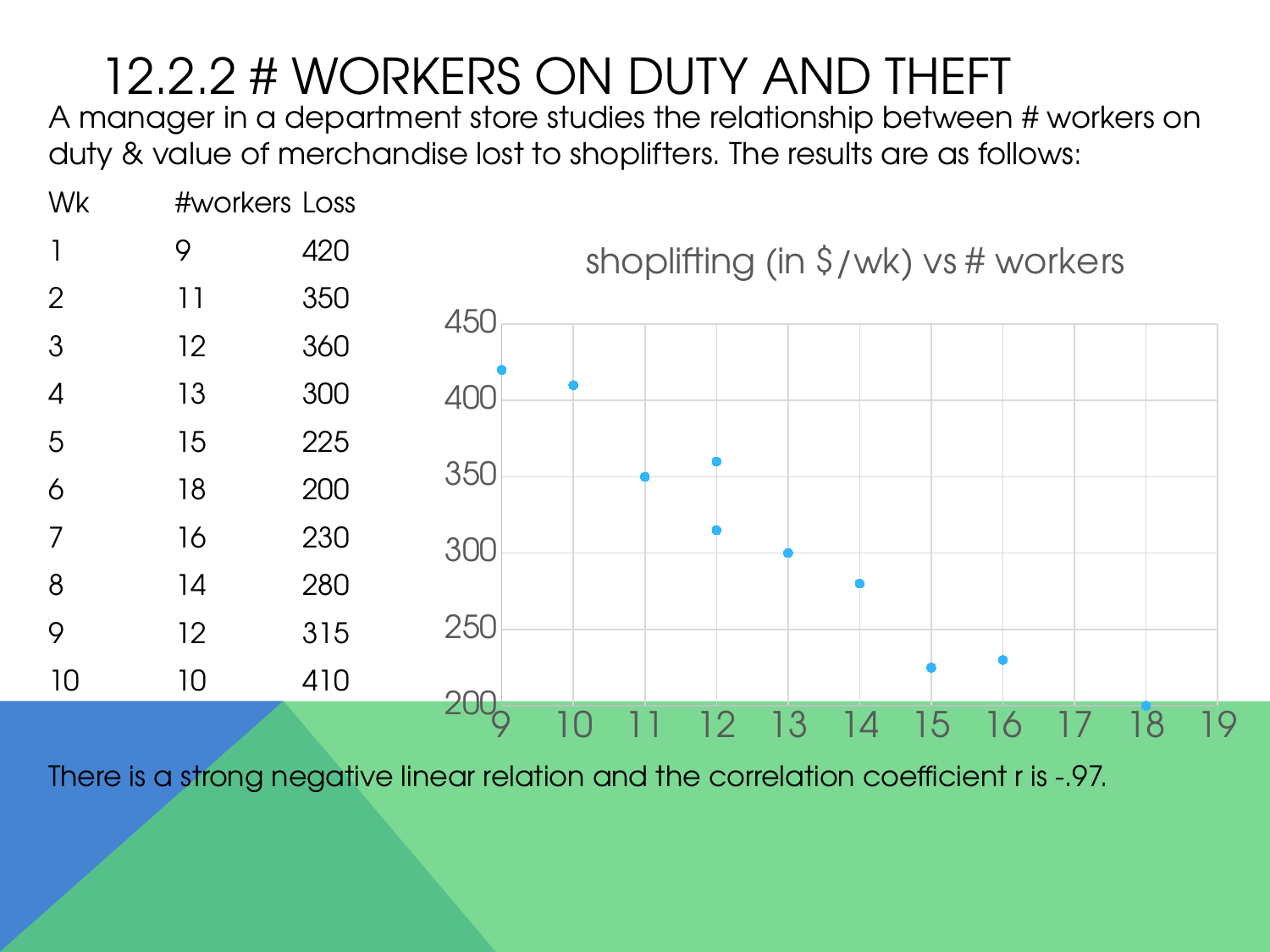

# 12.2.2 # workers on duty and theft
A manager in a department store studies the relationship between # workers on duty & value of merchandise lost to shoplifters. The results are as follows:
Wk	#workers	Loss
1	9	420
2	11	350
3	12	360
4	13	300
5	15	225
6	18	200
7	16	230
8	14	280
9	12	315
10	10	410

There is a strong negative linear relation and the correlation coefficient r is -.97.

### Chart: shoplifting (in $/wk) vs # workers

| Category | Loss |
|---|---|